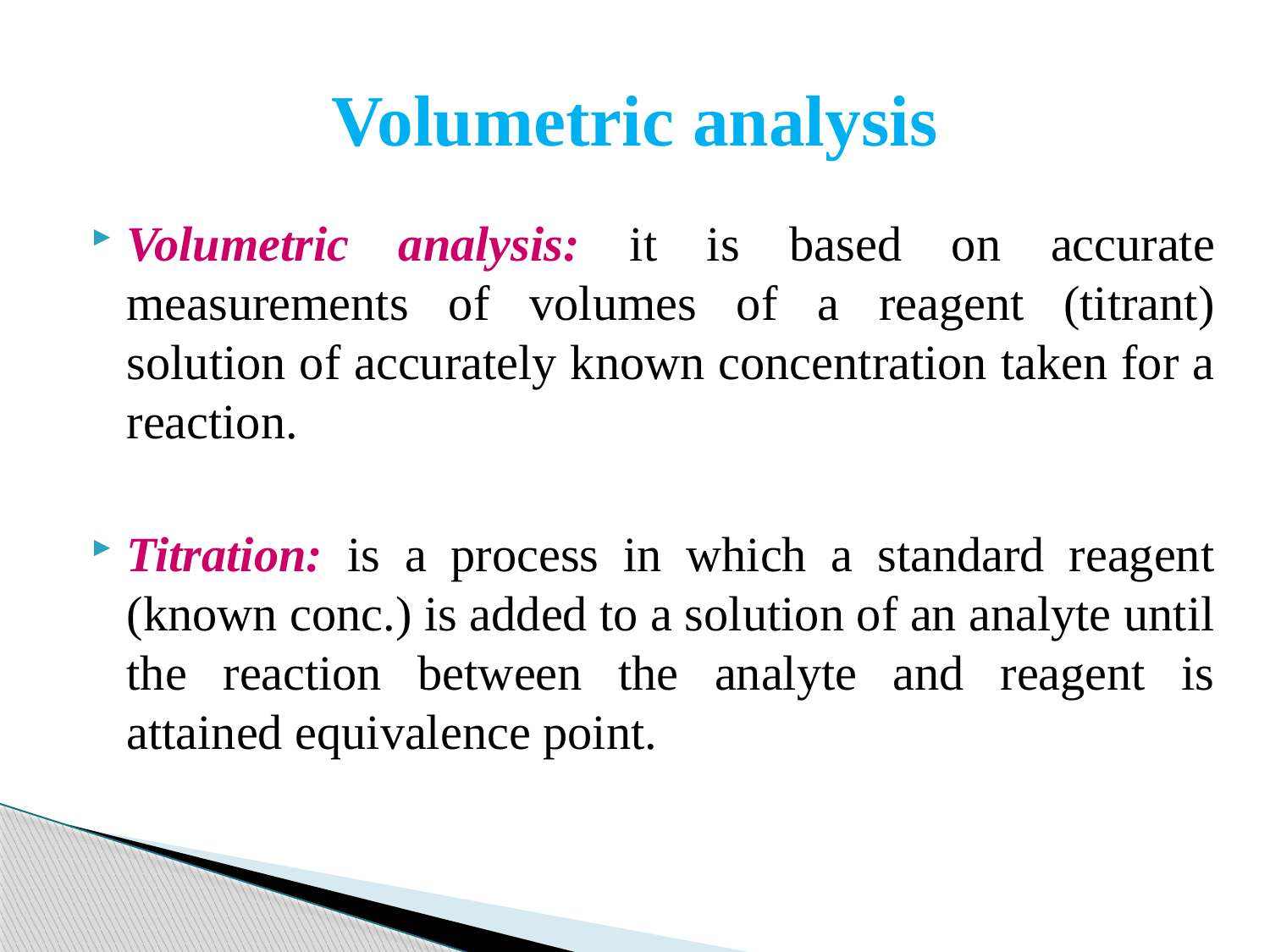

# Volumetric analysis
Volumetric analysis: it is based on accurate measurements of volumes of a reagent (titrant) solution of accurately known concentration taken for a reaction.

Titration: is a process in which a standard reagent (known conc.) is added to a solution of an analyte until the reaction between the analyte and reagent is attained equivalence point.